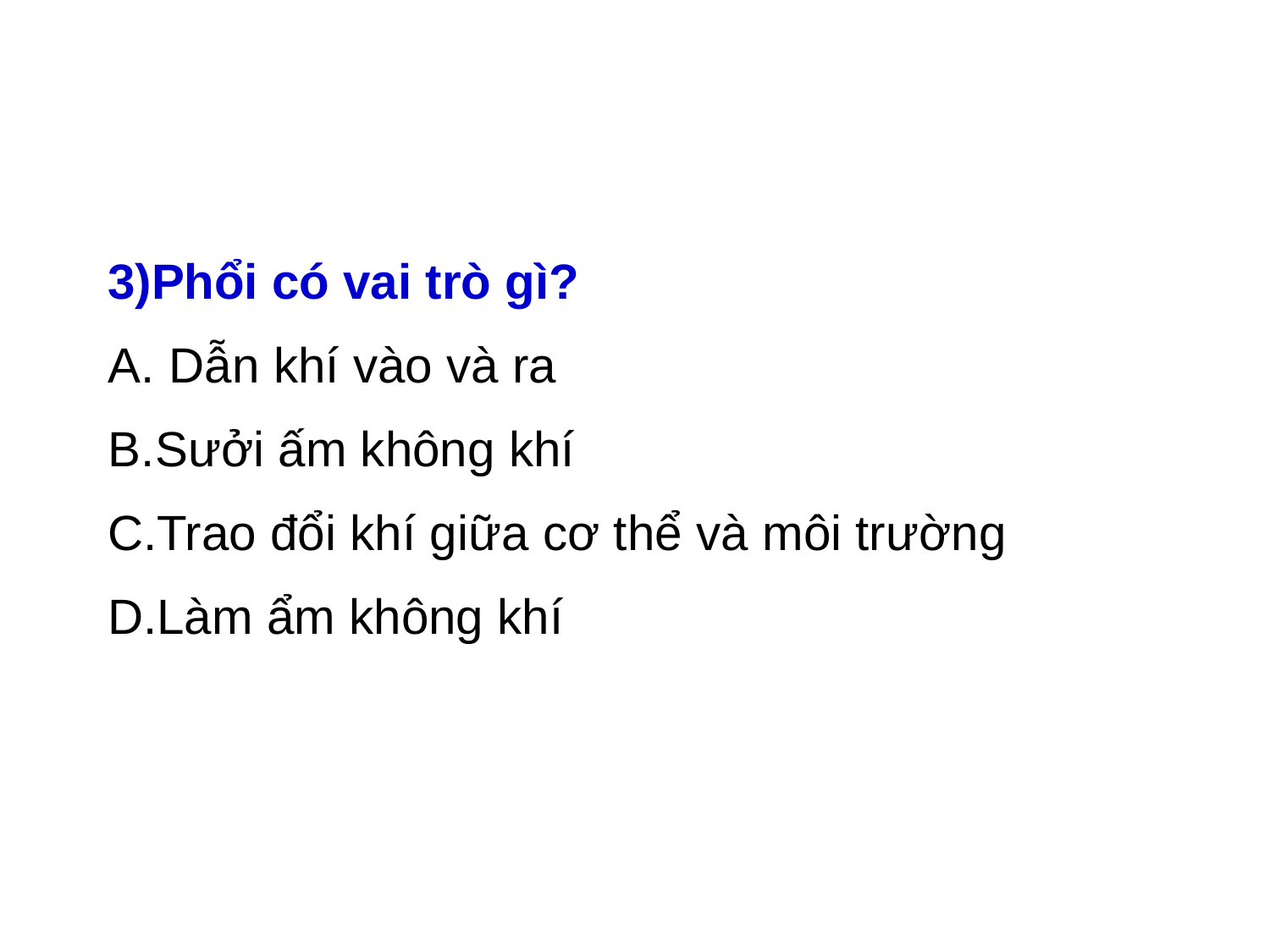

3)Phổi có vai trò gì?
 Dẫn khí vào và ra
Sưởi ấm không khí
Trao đổi khí giữa cơ thể và môi trường
Làm ẩm không khí